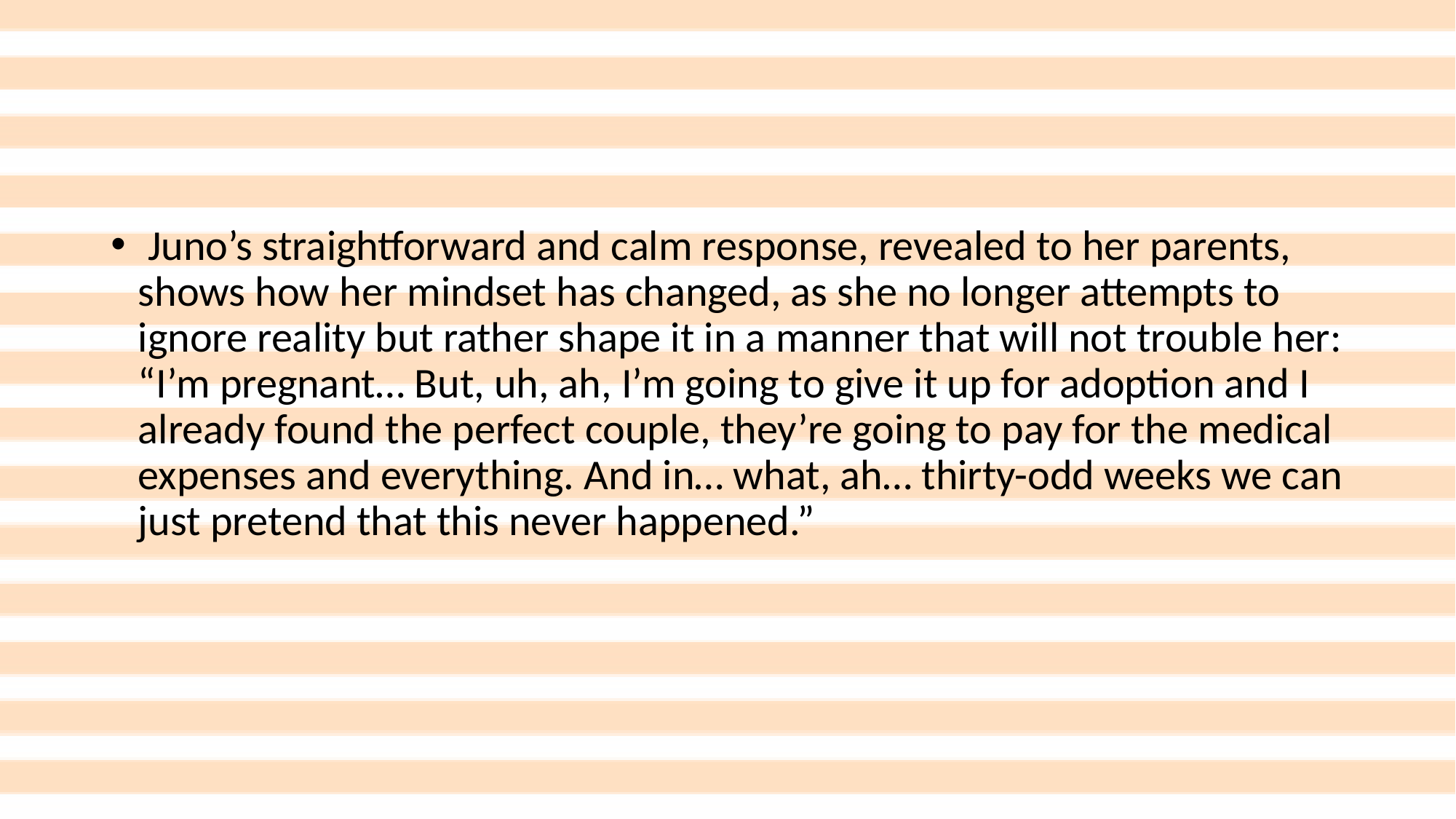

#
 Juno’s straightforward and calm response, revealed to her parents, shows how her mindset has changed, as she no longer attempts to ignore reality but rather shape it in a manner that will not trouble her: “I’m pregnant… But, uh, ah, I’m going to give it up for adoption and I already found the perfect couple, they’re going to pay for the medical expenses and everything. And in… what, ah… thirty-odd weeks we can just pretend that this never happened.”